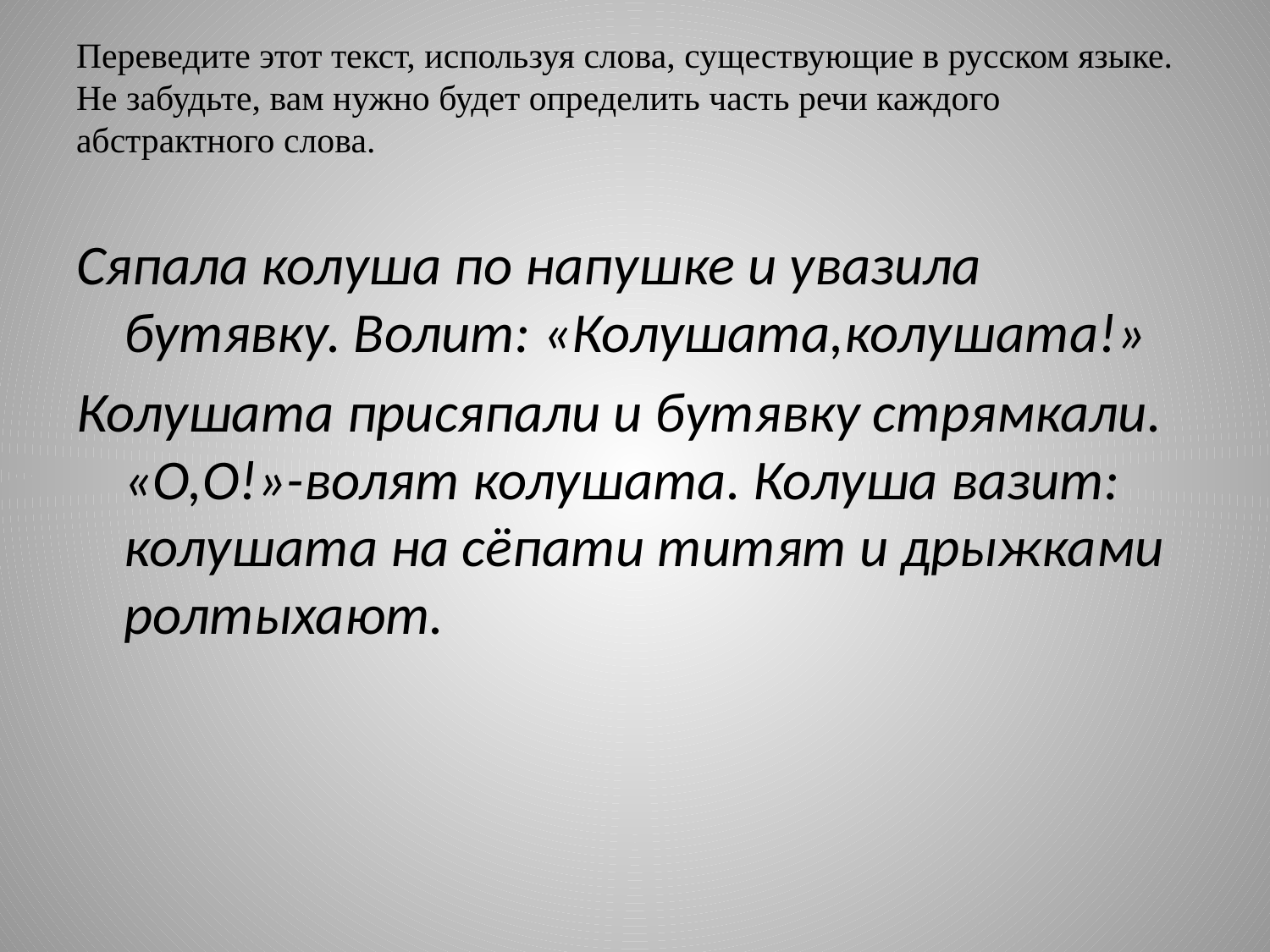

# Переведите этот текст, используя слова, существующие в русском языке. Не забудьте, вам нужно будет определить часть речи каждого абстрактного слова.
Сяпала колуша по напушке и увазила бутявку. Волит: «Колушата,колушата!»
Колушата присяпали и бутявку стрямкали. «О,О!»-волят колушата. Колуша вазит: колушата на сёпати титят и дрыжками ролтыхают.